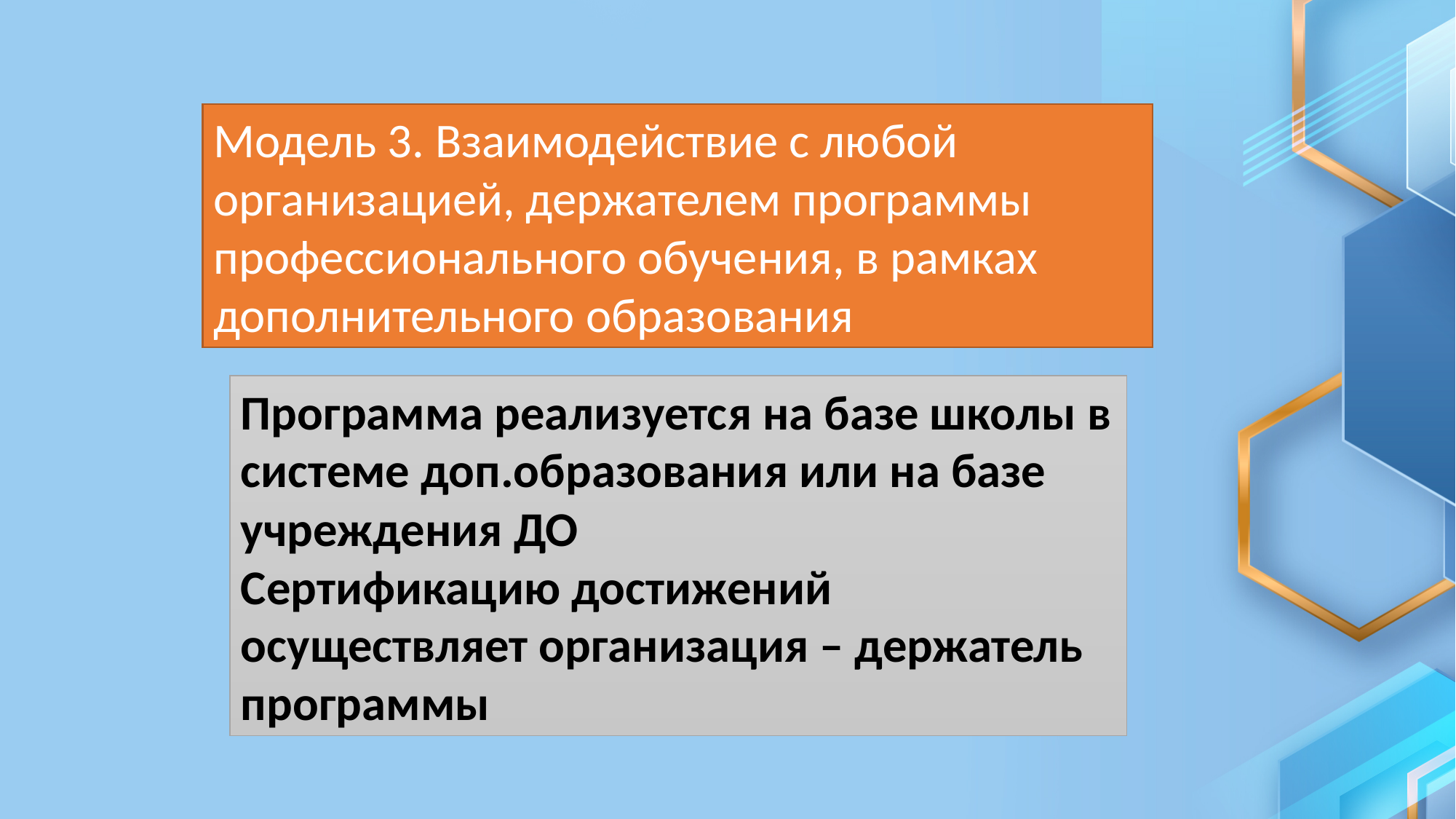

Модель 3. Взаимодействие с любой организацией, держателем программы профессионального обучения, в рамках дополнительного образования
Программа реализуется на базе школы в системе доп.образования или на базе учреждения ДО
Сертификацию достижений осуществляет организация – держатель программы